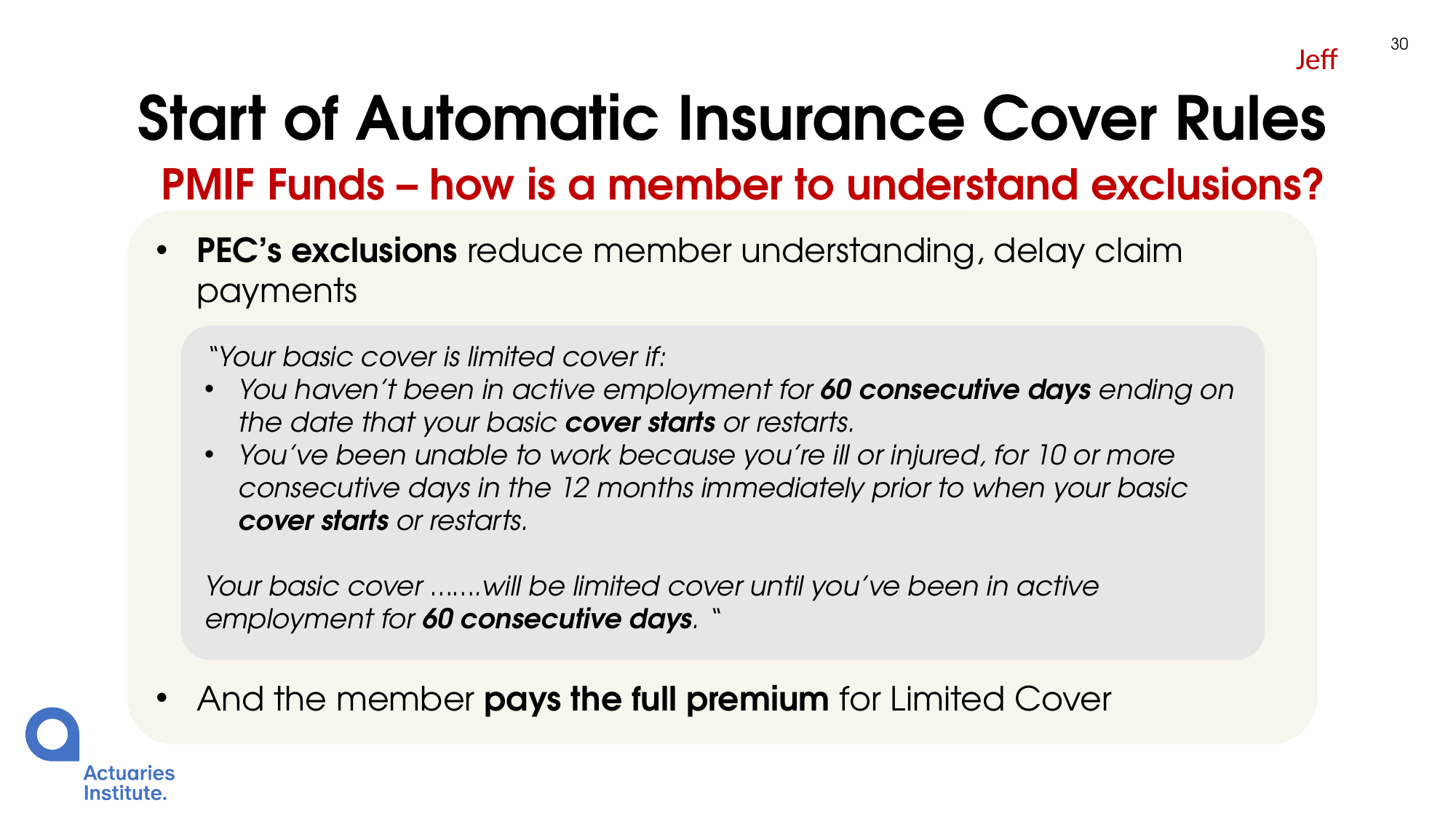

30
Jeff
# Start of Automatic Insurance Cover Rules
PMIF Funds – how is a member to understand exclusions?
PEC’s exclusions reduce member understanding, delay claim payments

And the member pays the full premium for Limited Cover

“Your basic cover is limited cover if:
You haven’t been in active employment for 60 consecutive days ending on the date that your basic cover starts or restarts.
You’ve been unable to work because you’re ill or injured, for 10 or more consecutive days in the 12 months immediately prior to when your basic cover starts or restarts.

Your basic cover …….will be limited cover until you’ve been in active employment for 60 consecutive days. “